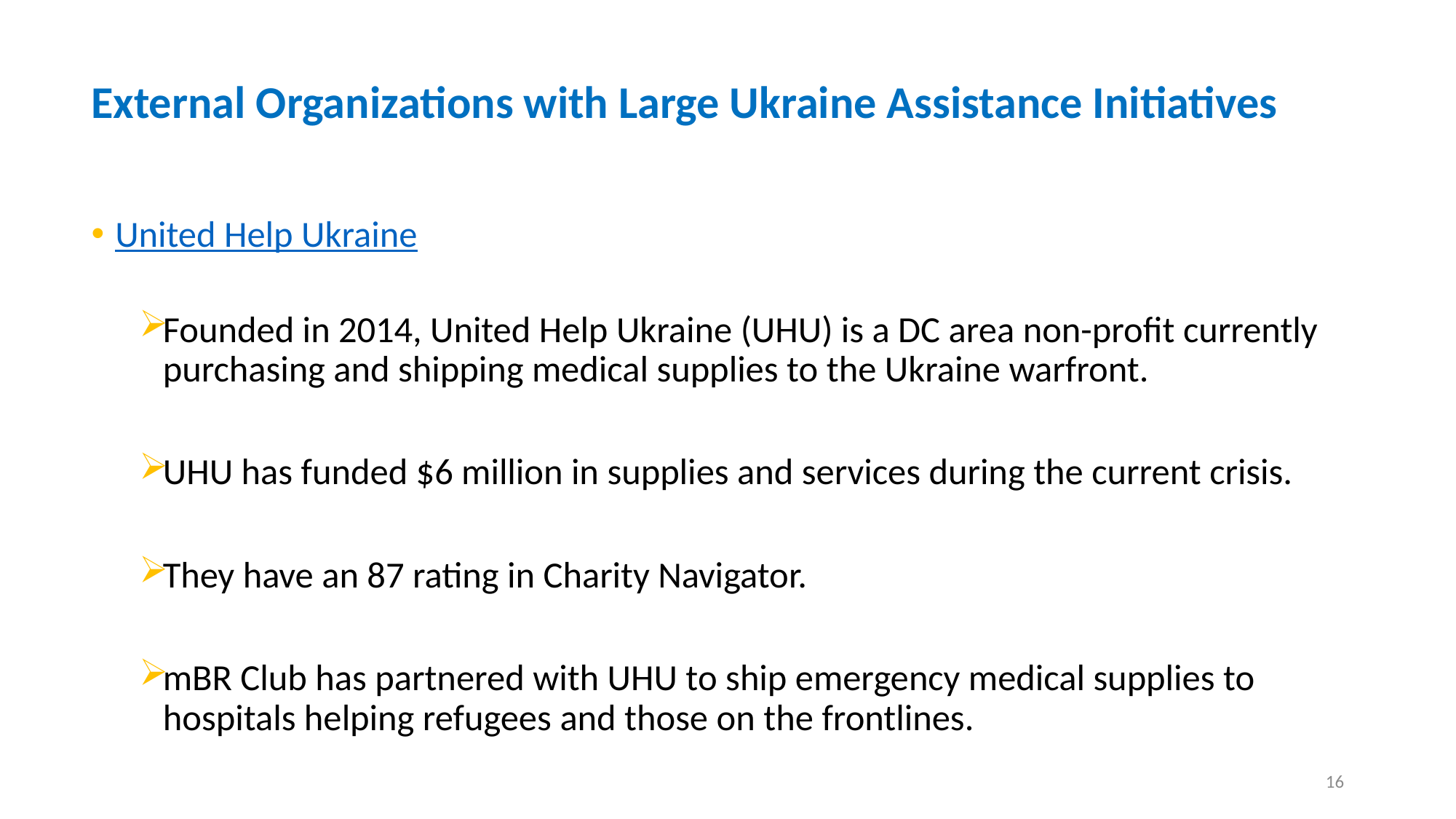

External Organizations with Large Ukraine Assistance Initiatives
United Help Ukraine

Founded in 2014, United Help Ukraine (UHU) is a DC area non-profit currently purchasing and shipping medical supplies to the Ukraine warfront.

UHU has funded $6 million in supplies and services during the current crisis.

They have an 87 rating in Charity Navigator.

mBR Club has partnered with UHU to ship emergency medical supplies to hospitals helping refugees and those on the frontlines.

16